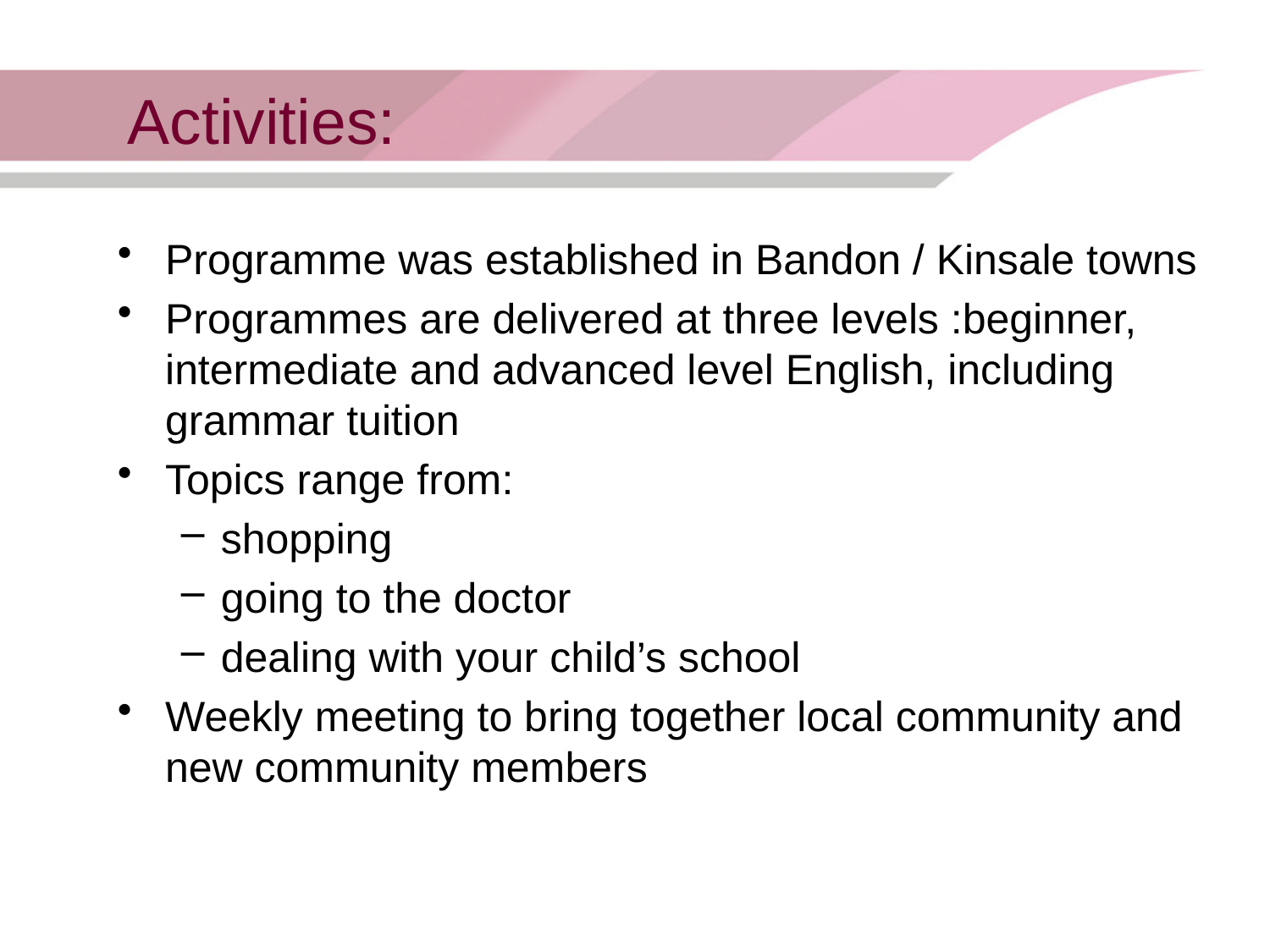

# Activities:
Programme was established in Bandon / Kinsale towns
Programmes are delivered at three levels :beginner, intermediate and advanced level English, including grammar tuition
Topics range from:
shopping
going to the doctor
dealing with your child’s school
Weekly meeting to bring together local community and new community members